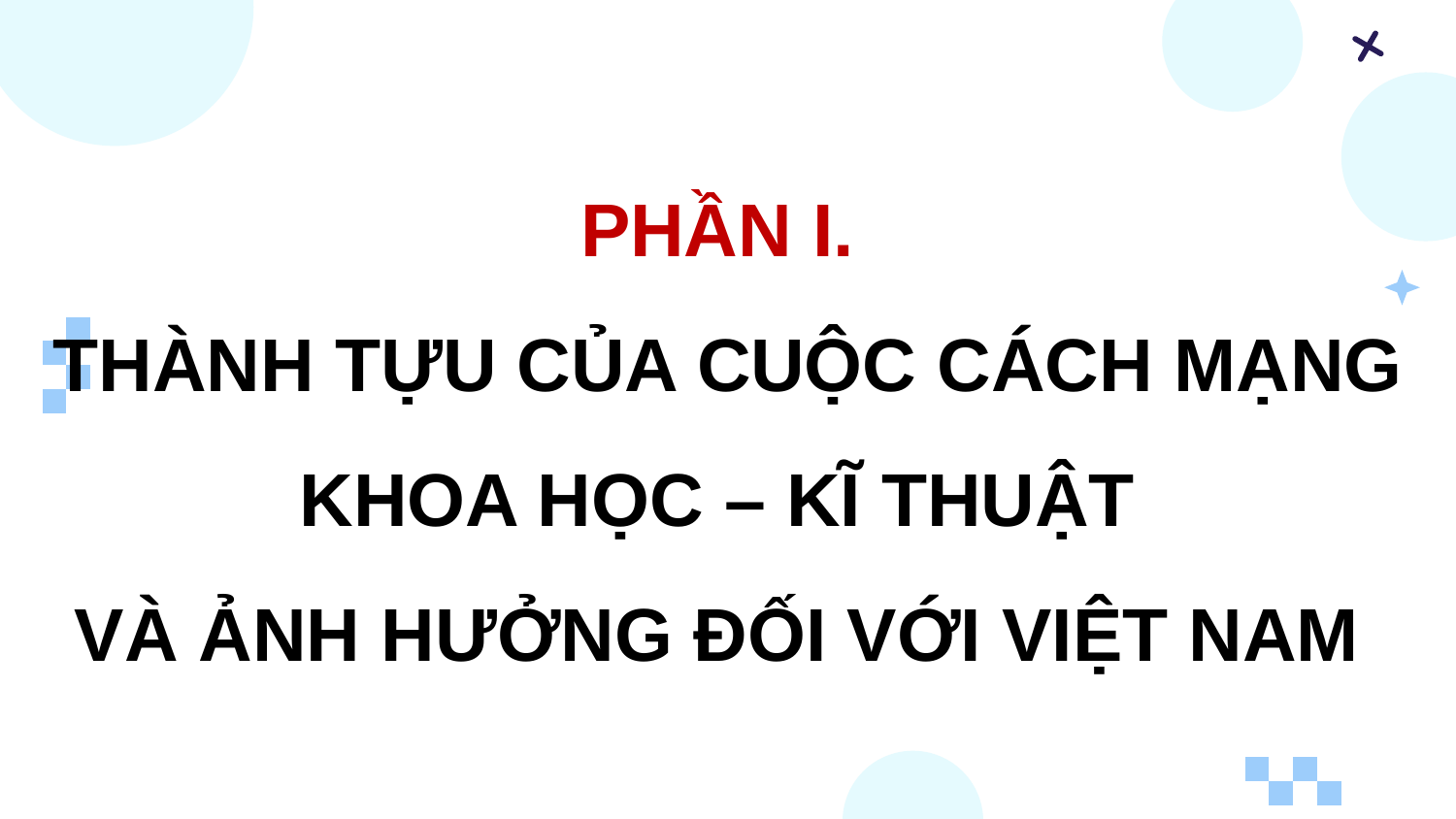

PHẦN I.
THÀNH TỰU CỦA CUỘC CÁCH MẠNG KHOA HỌC – KĨ THUẬT
VÀ ẢNH HƯỞNG ĐỐI VỚI VIỆT NAM